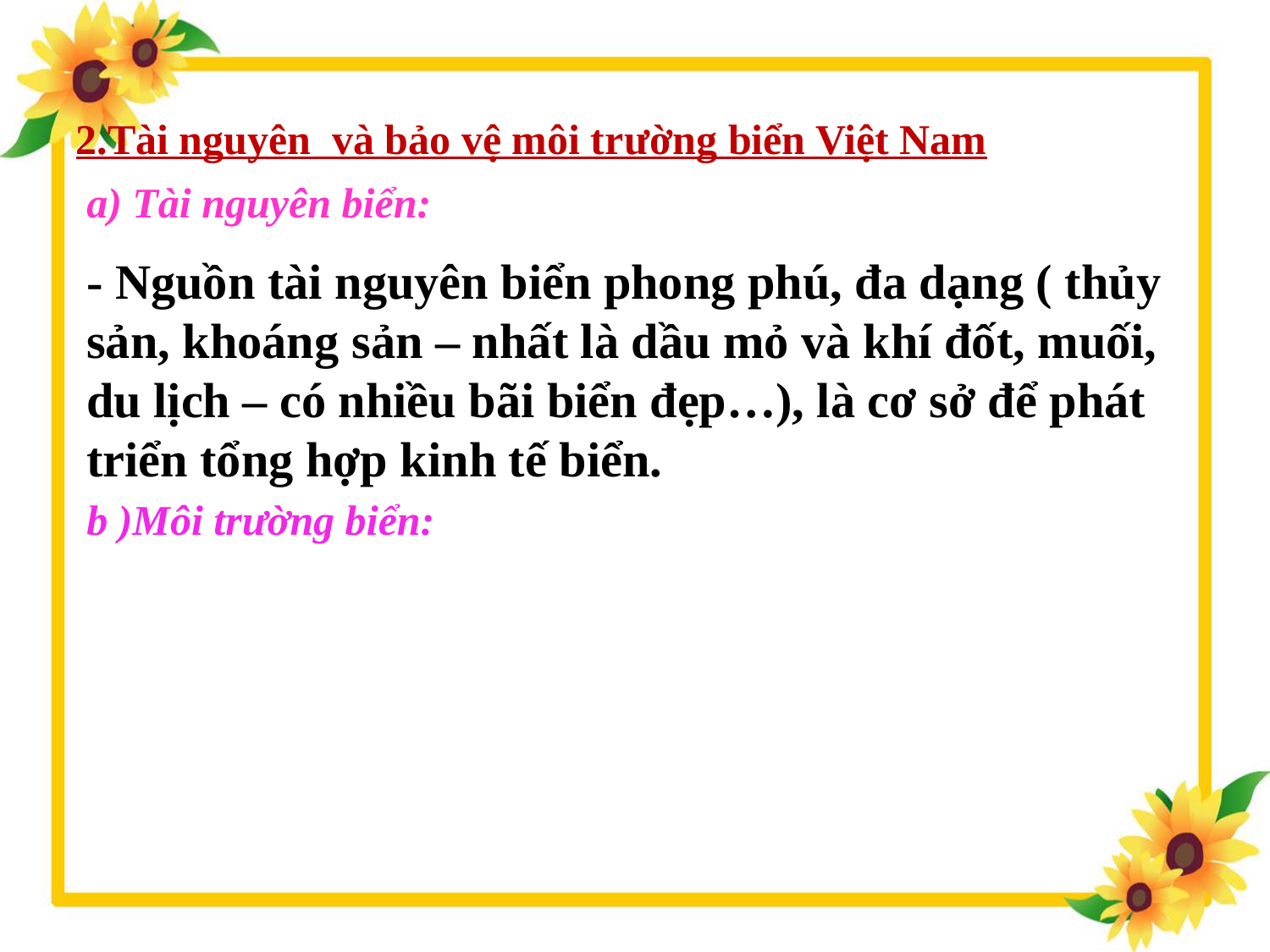

2.Tài nguyên  và bảo vệ môi trường biển Việt Nam
a) Tài nguyên biển:
- Nguồn tài nguyên biển phong phú, đa dạng ( thủy sản, khoáng sản – nhất là dầu mỏ và khí đốt, muối, du lịch – có nhiều bãi biển đẹp…), là cơ sở để phát triển tổng hợp kinh tế biển.
b )Môi trường biển: